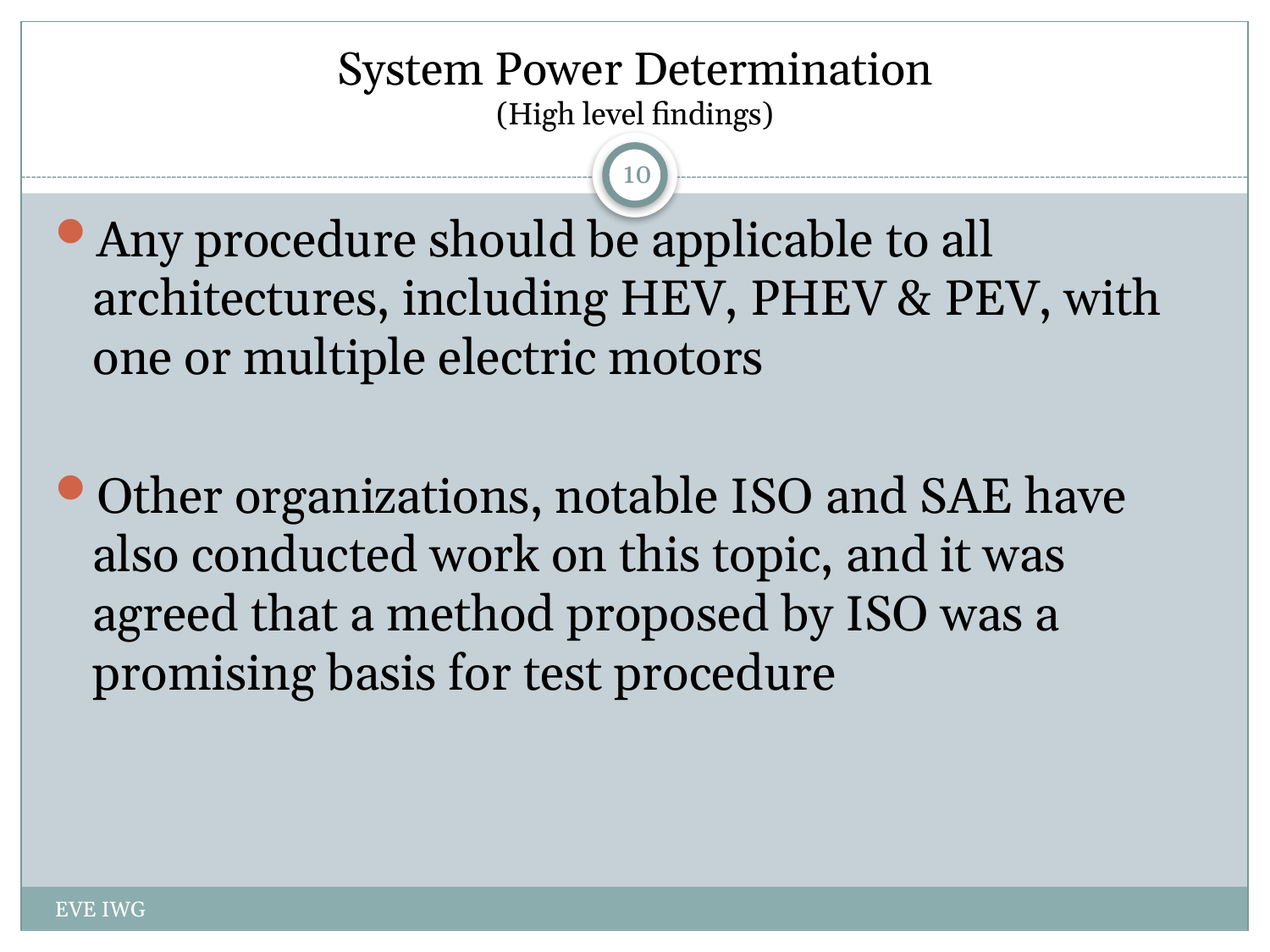

# System Power Determination (High level findings)
10
Any procedure should be applicable to all architectures, including HEV, PHEV & PEV, with one or multiple electric motors

Other organizations, notable ISO and SAE have also conducted work on this topic, and it was agreed that a method proposed by ISO was a promising basis for test procedure

EVE IWG